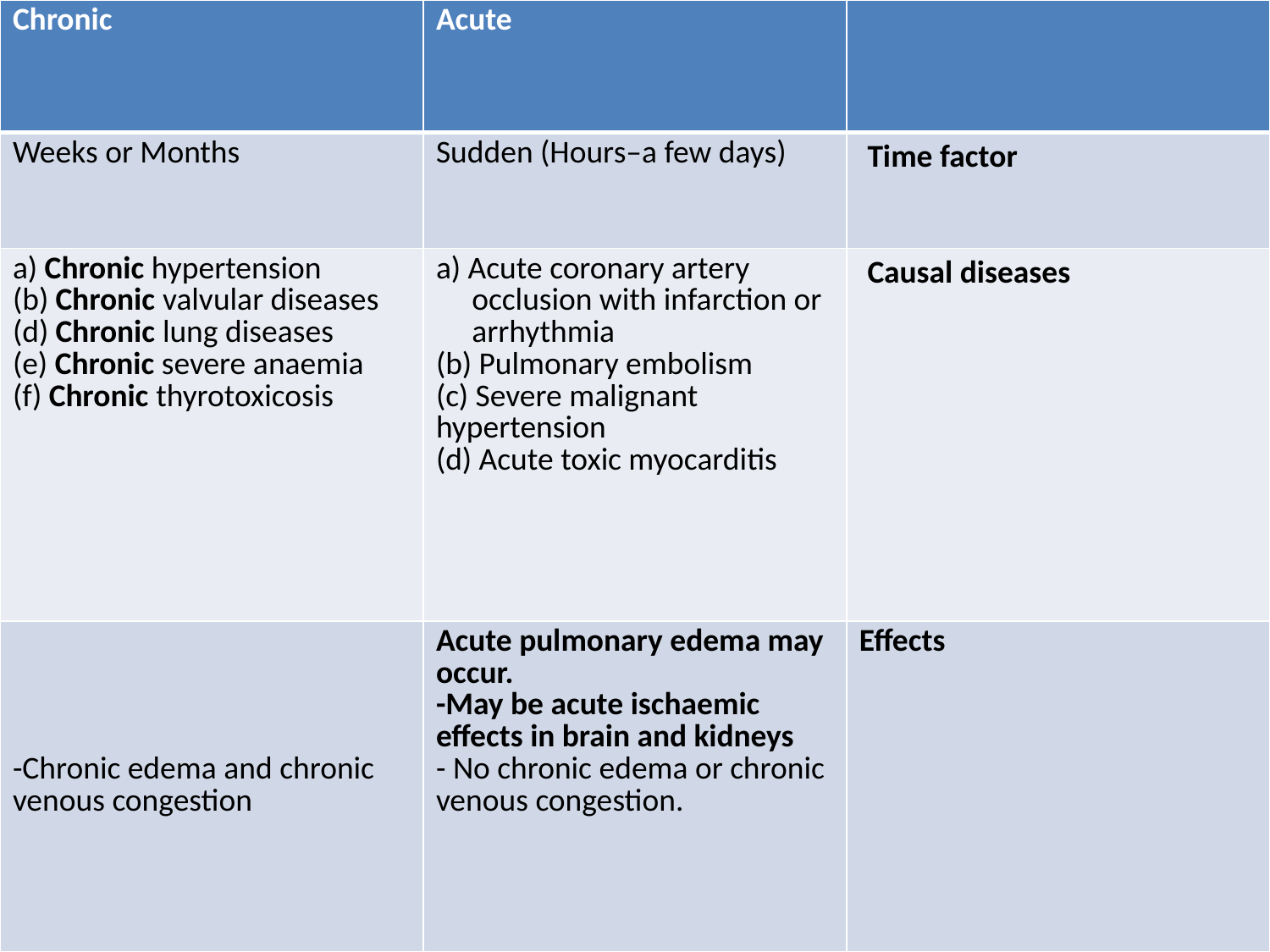

| Chronic | Acute |  |
| --- | --- | --- |
| Weeks or Months | Sudden (Hours–a few days) | Time factor |
| a) Chronic hypertension (b) Chronic valvular diseases (d) Chronic lung diseases (e) Chronic severe anaemia (f) Chronic thyrotoxicosis | a) Acute coronary artery occlusion with infarction or arrhythmia (b) Pulmonary embolism (c) Severe malignant hypertension (d) Acute toxic myocarditis | Causal diseases |
| -Chronic edema and chronic venous congestion | Acute pulmonary edema may occur. -May be acute ischaemic effects in brain and kidneys - No chronic edema or chronic venous congestion. | Effects |